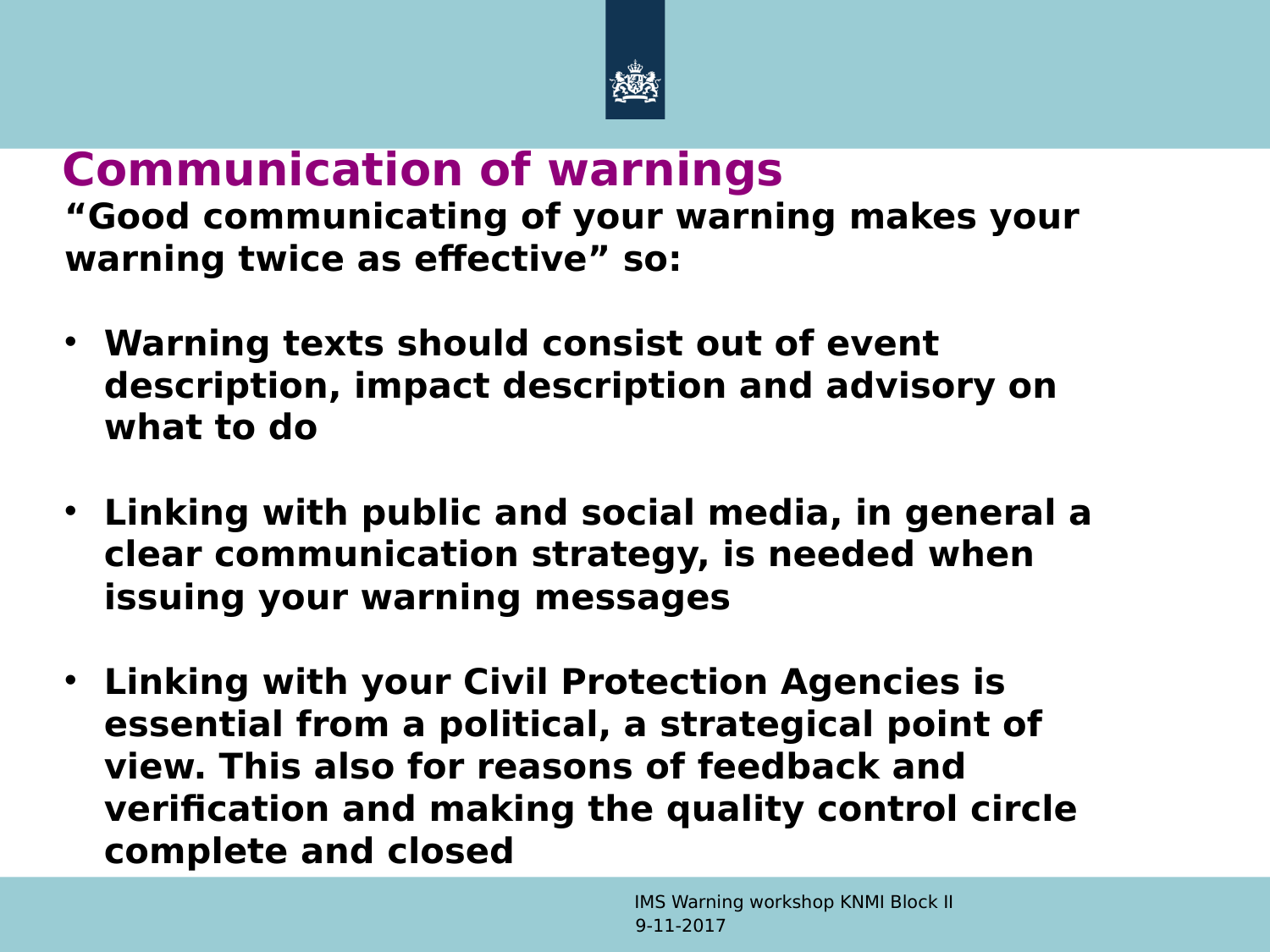

# Communication of warnings

“Good communicating of your warning makes your warning twice as effective” so:

Warning texts should consist out of event description, impact description and advisory on what to do

Linking with public and social media, in general a clear communication strategy, is needed when issuing your warning messages

Linking with your Civil Protection Agencies is essential from a political, a strategical point of view. This also for reasons of feedback and verification and making the quality control circle complete and closed

IMS Warning workshop KNMI Block II
9-11-2017